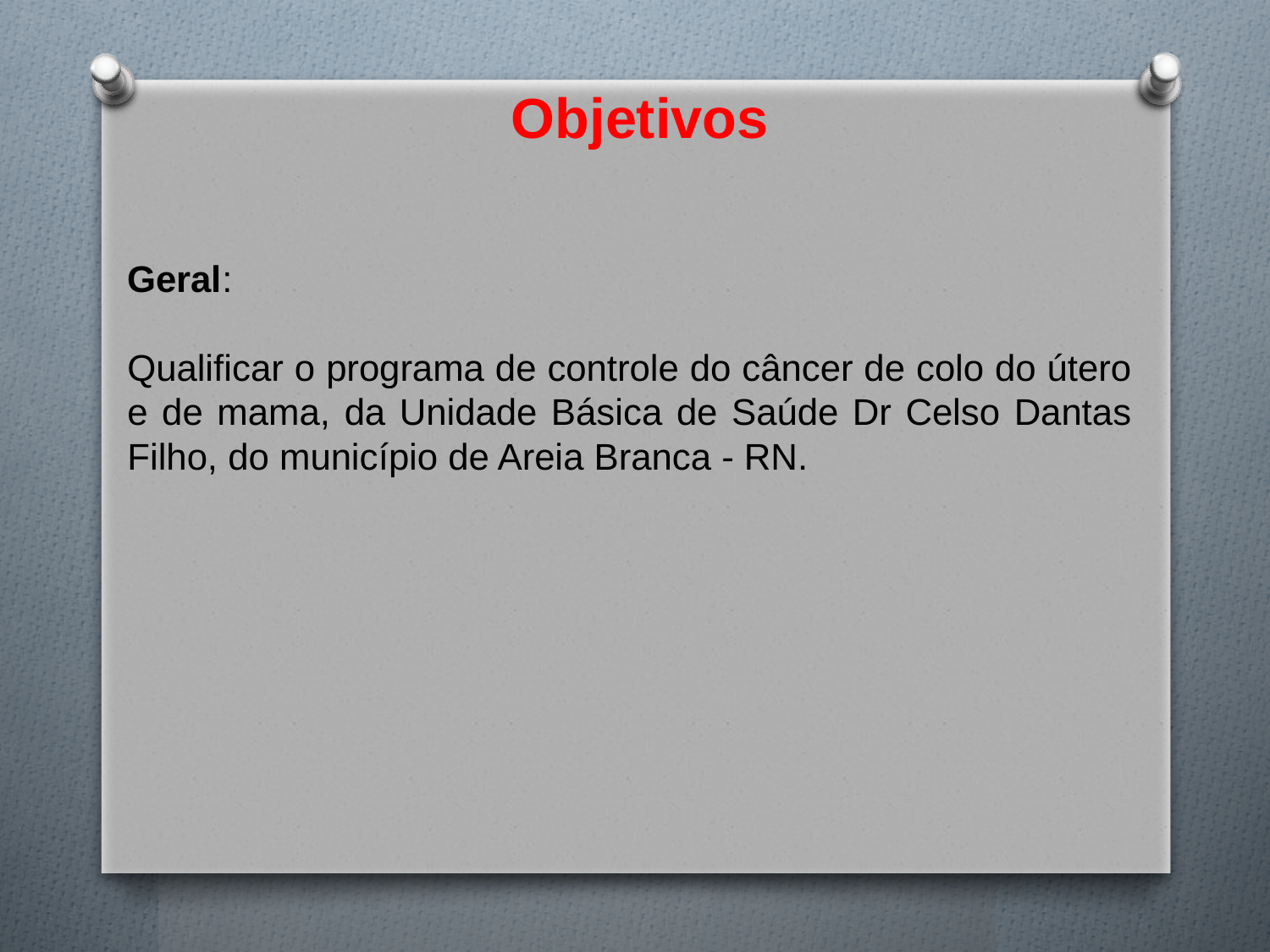

Objetivos
Geral:

Qualificar o programa de controle do câncer de colo do útero e de mama, da Unidade Básica de Saúde Dr Celso Dantas Filho, do município de Areia Branca - RN.